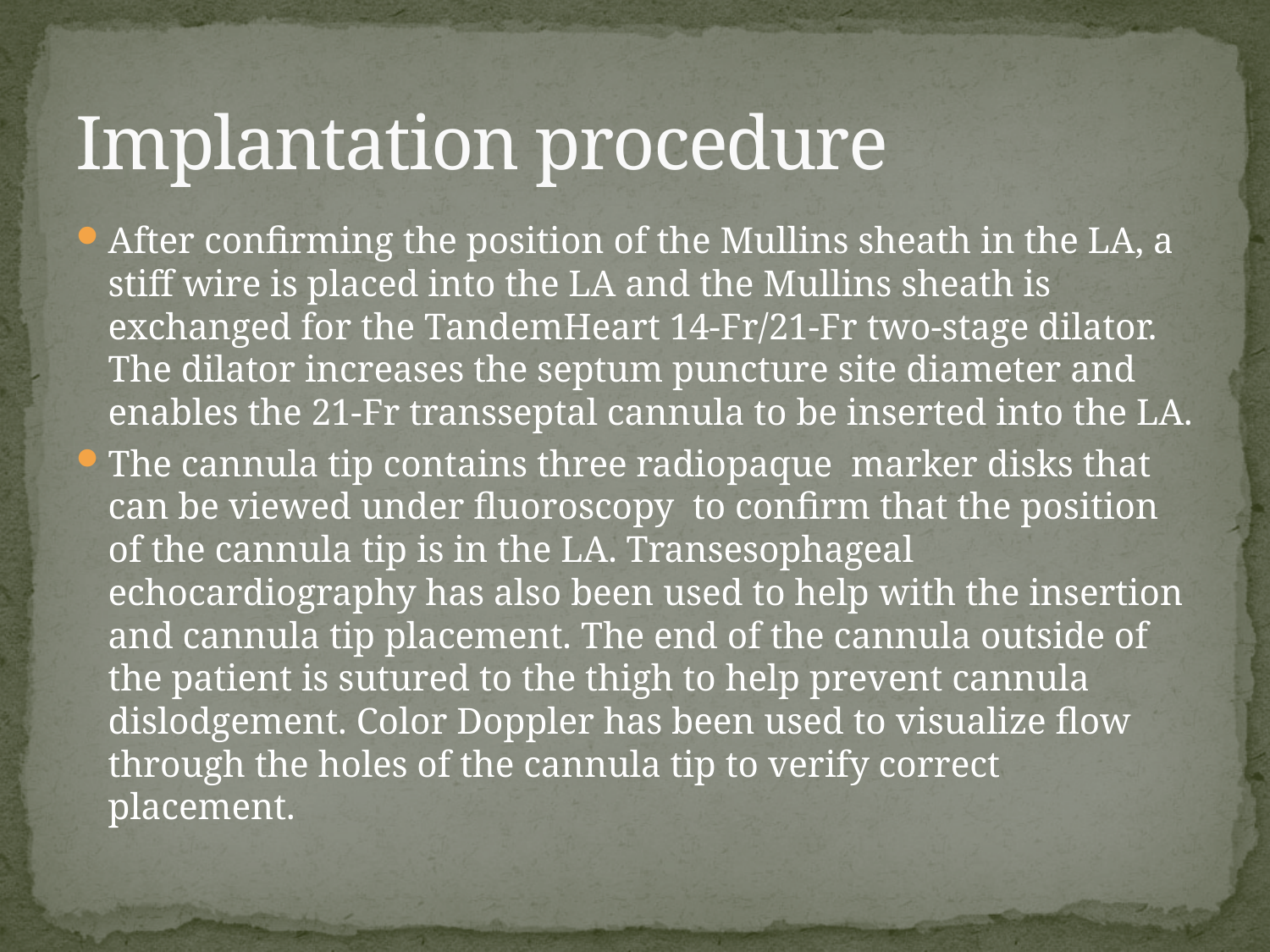

# Implantation procedure
After confirming the position of the Mullins sheath in the LA, a stiff wire is placed into the LA and the Mullins sheath is exchanged for the TandemHeart 14-Fr/21-Fr two-stage dilator. The dilator increases the septum puncture site diameter and enables the 21-Fr transseptal cannula to be inserted into the LA.
The cannula tip contains three radiopaque  marker disks that can be viewed under fluoroscopy  to confirm that the position of the cannula tip is in the LA. Transesophageal echocardiography has also been used to help with the insertion and cannula tip placement. The end of the cannula outside of the patient is sutured to the thigh to help prevent cannula dislodgement. Color Doppler has been used to visualize flow through the holes of the cannula tip to verify correct placement.